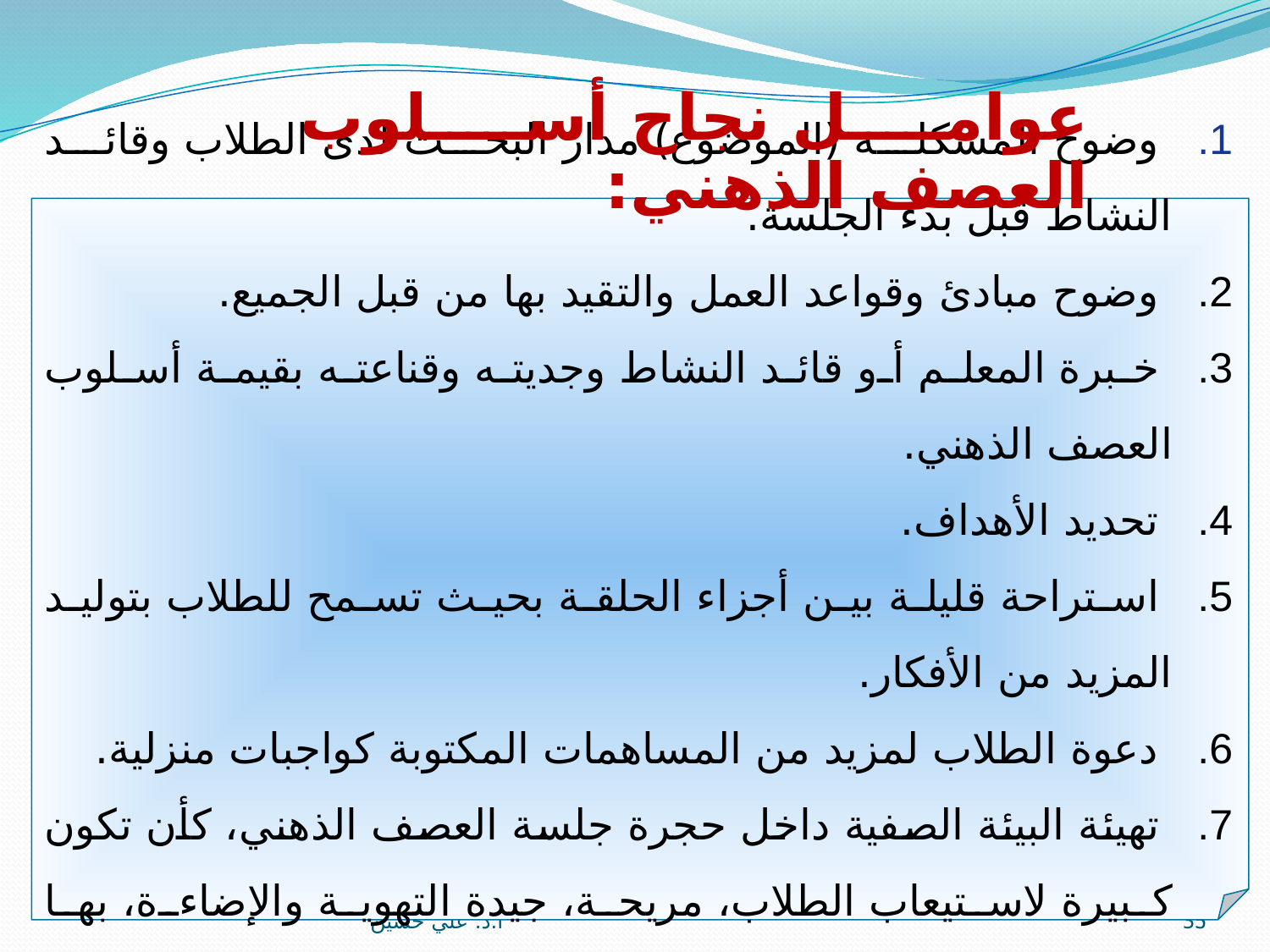

عوامل نجاح أسلوب العصف الذهني:
 وضوح المشكلة (الموضوع) مدار البحث لدى الطلاب وقائد النشاط قبل بدء الجلسة.
 وضوح مبادئ وقواعد العمل والتقيد بها من قبل الجميع.
 خبرة المعلم أو قائد النشاط وجديته وقناعته بقيمة أسلوب العصف الذهني.
 تحديد الأهداف.
 استراحة قليلة بين أجزاء الحلقة بحيث تسمح للطلاب بتوليد المزيد من الأفكار.
 دعوة الطلاب لمزيد من المساهمات المكتوبة كواجبات منزلية.
 تهيئة البيئة الصفية داخل حجرة جلسة العصف الذهني، كأن تكون كبيرة لاستيعاب الطلاب، مريحة، جيدة التهوية والإضاءة، بها سبورة جيدة.
أ.د. علي حسين
35